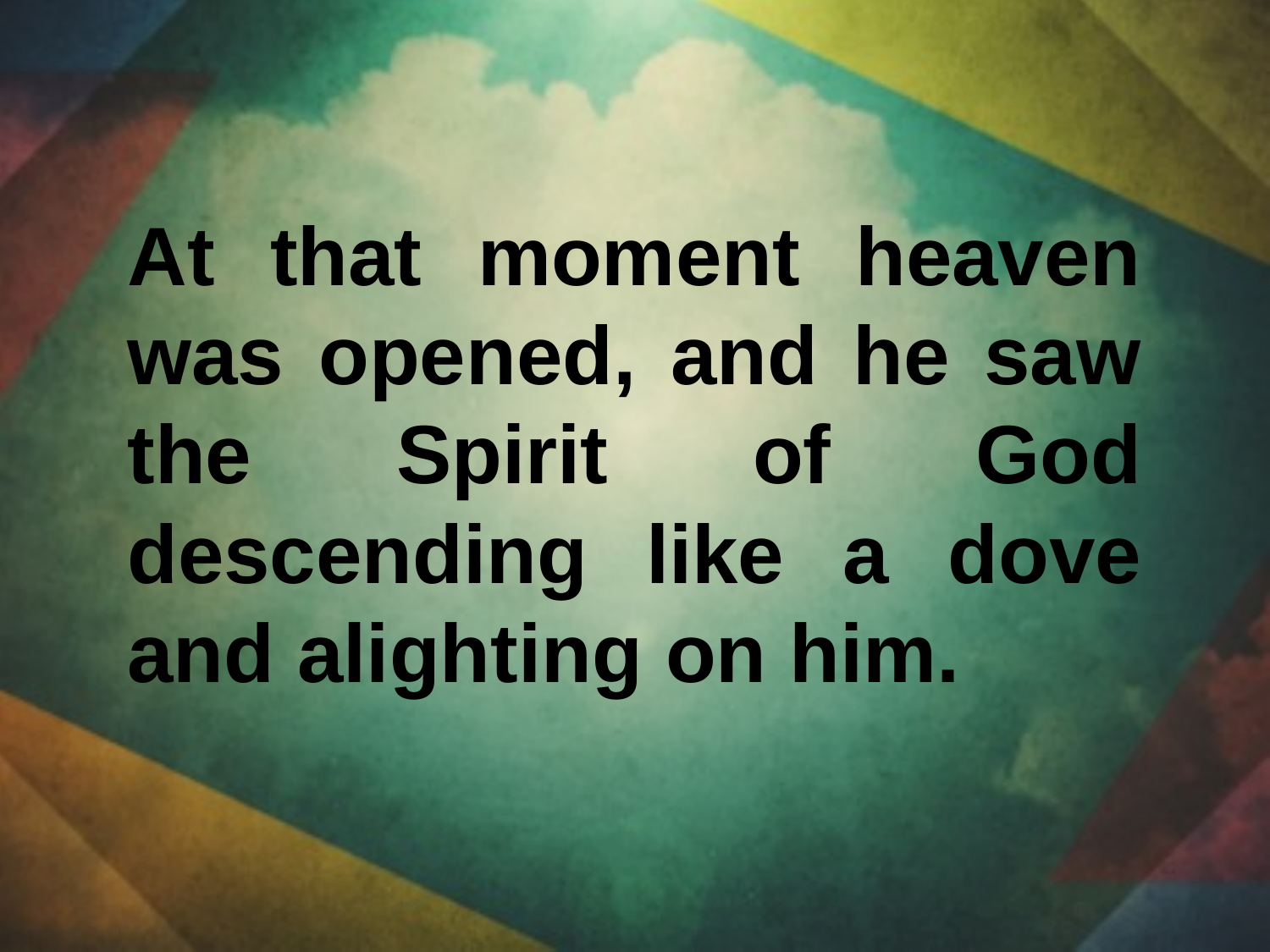

At that moment heaven was opened, and he saw the Spirit of God descending like a dove and alighting on him.